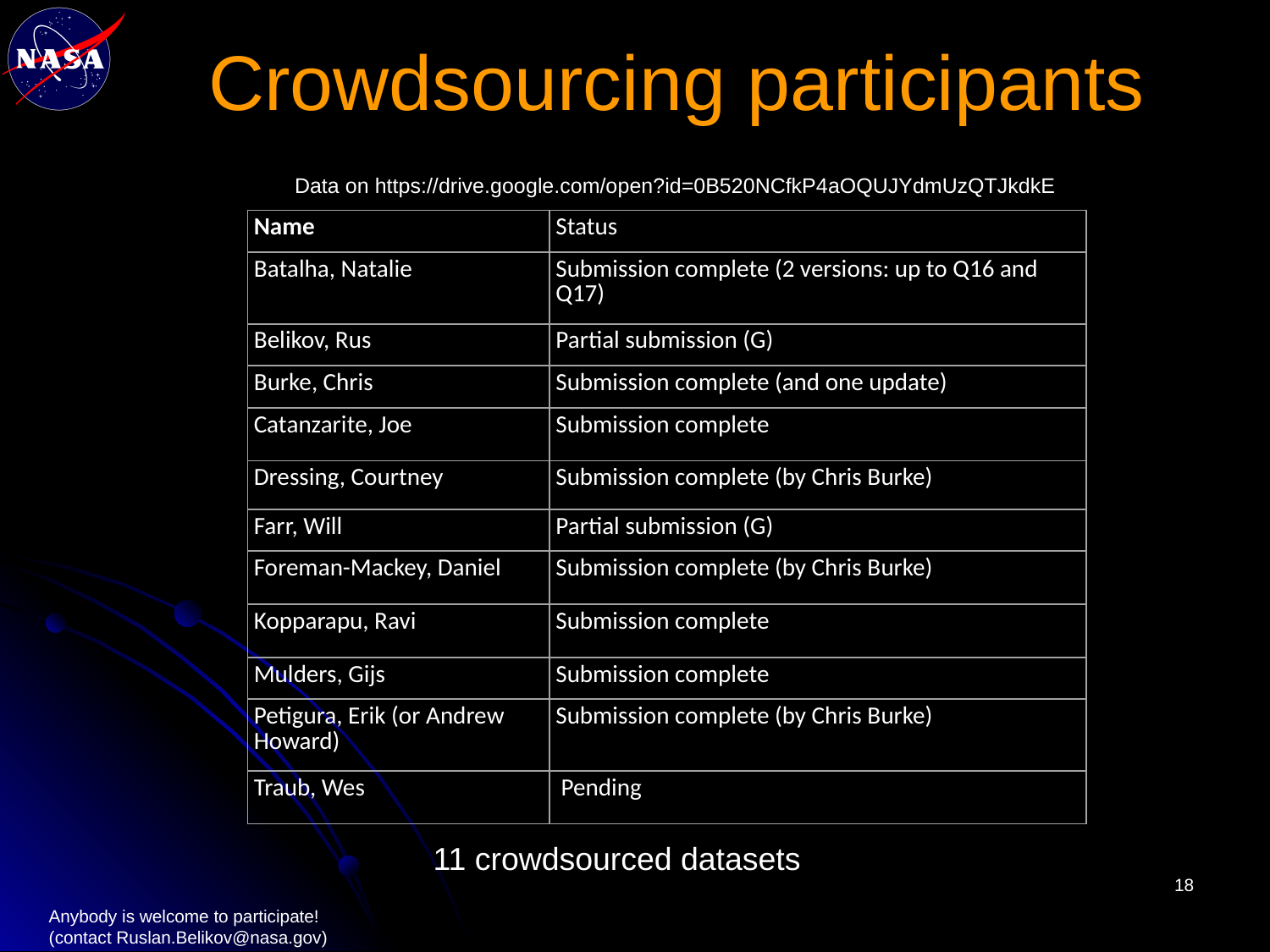

# Crowdsourcing participants
Data on https://drive.google.com/open?id=0B520NCfkP4aOQUJYdmUzQTJkdkE
| Name | Status |
| --- | --- |
| Batalha, Natalie | Submission complete (2 versions: up to Q16 and Q17) |
| Belikov, Rus | Partial submission (G) |
| Burke, Chris | Submission complete (and one update) |
| Catanzarite, Joe | Submission complete |
| Dressing, Courtney | Submission complete (by Chris Burke) |
| Farr, Will | Partial submission (G) |
| Foreman-Mackey, Daniel | Submission complete (by Chris Burke) |
| Kopparapu, Ravi | Submission complete |
| Mulders, Gijs | Submission complete |
| Petigura, Erik (or Andrew Howard) | Submission complete (by Chris Burke) |
| Traub, Wes | Pending |
11 crowdsourced datasets
18
Anybody is welcome to participate!
(contact Ruslan.Belikov@nasa.gov)